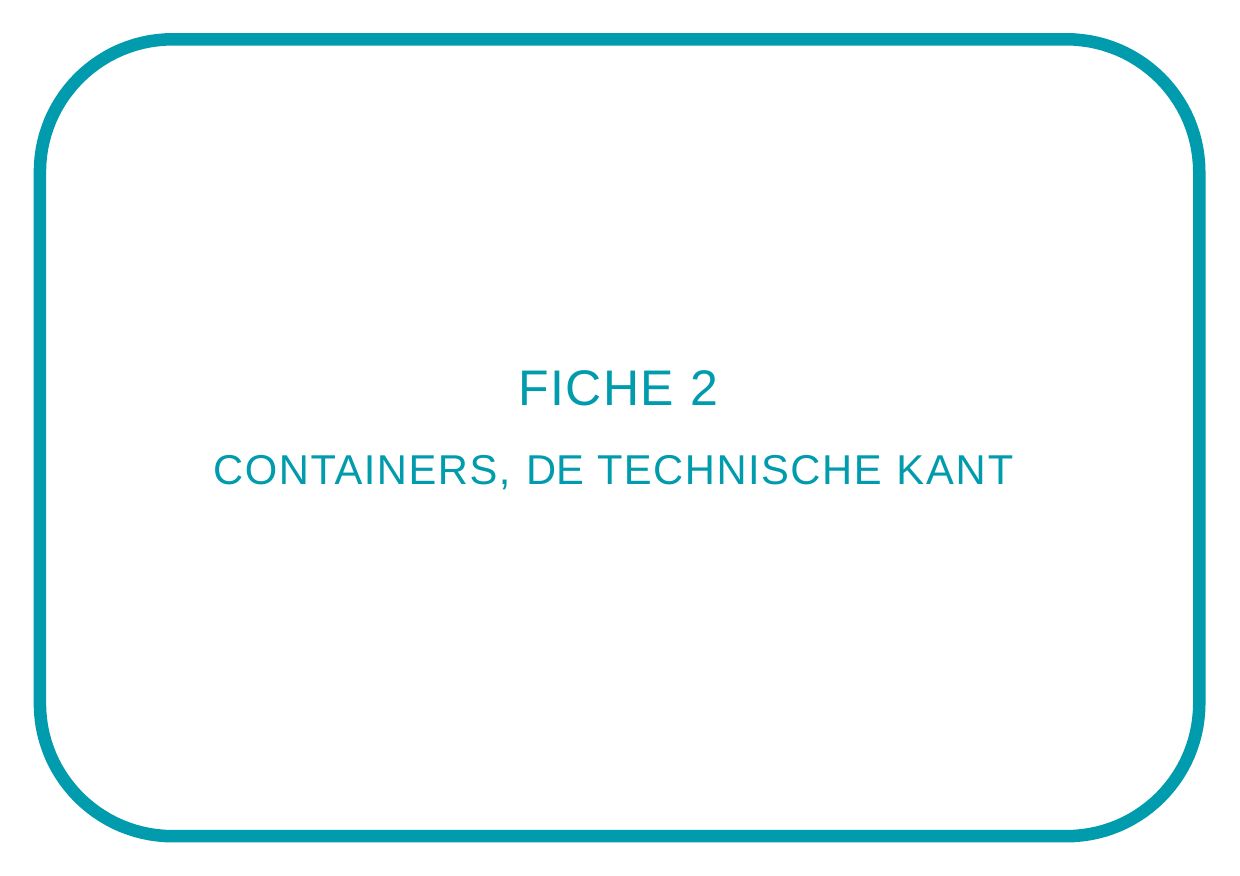

# FICHE 2
CONTAINERS, DE TECHNISCHE KANT